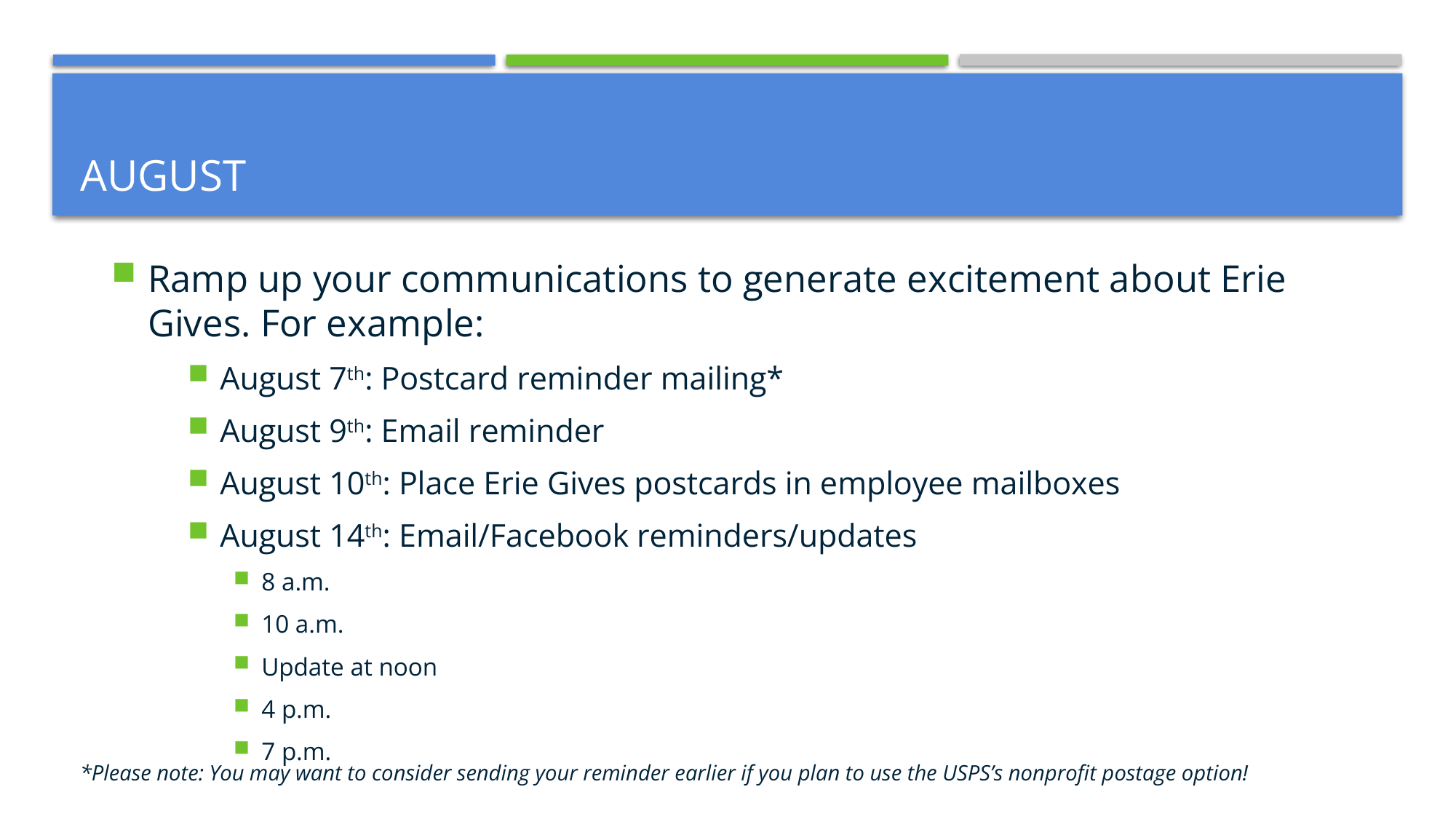

# August
Ramp up your communications to generate excitement about Erie Gives. For example:
August 7th: Postcard reminder mailing*
August 9th: Email reminder
August 10th: Place Erie Gives postcards in employee mailboxes
August 14th: Email/Facebook reminders/updates
8 a.m.
10 a.m.
Update at noon
4 p.m.
7 p.m.

*Please note: You may want to consider sending your reminder earlier if you plan to use the USPS’s nonprofit postage option!